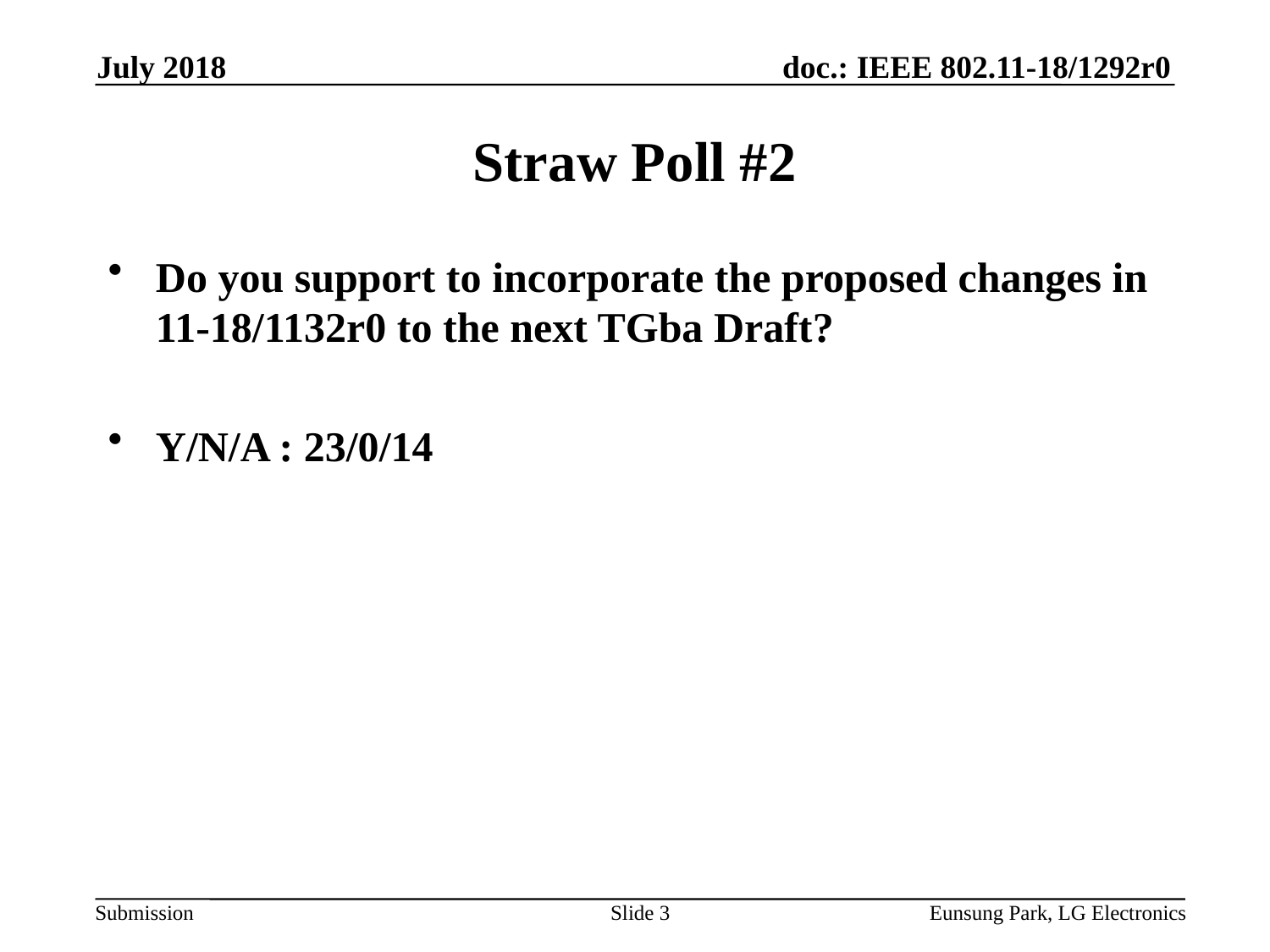

July 2018
# Straw Poll #2
Do you support to incorporate the proposed changes in 11-18/1132r0 to the next TGba Draft?

Y/N/A : 23/0/14
Slide 3
Eunsung Park, LG Electronics